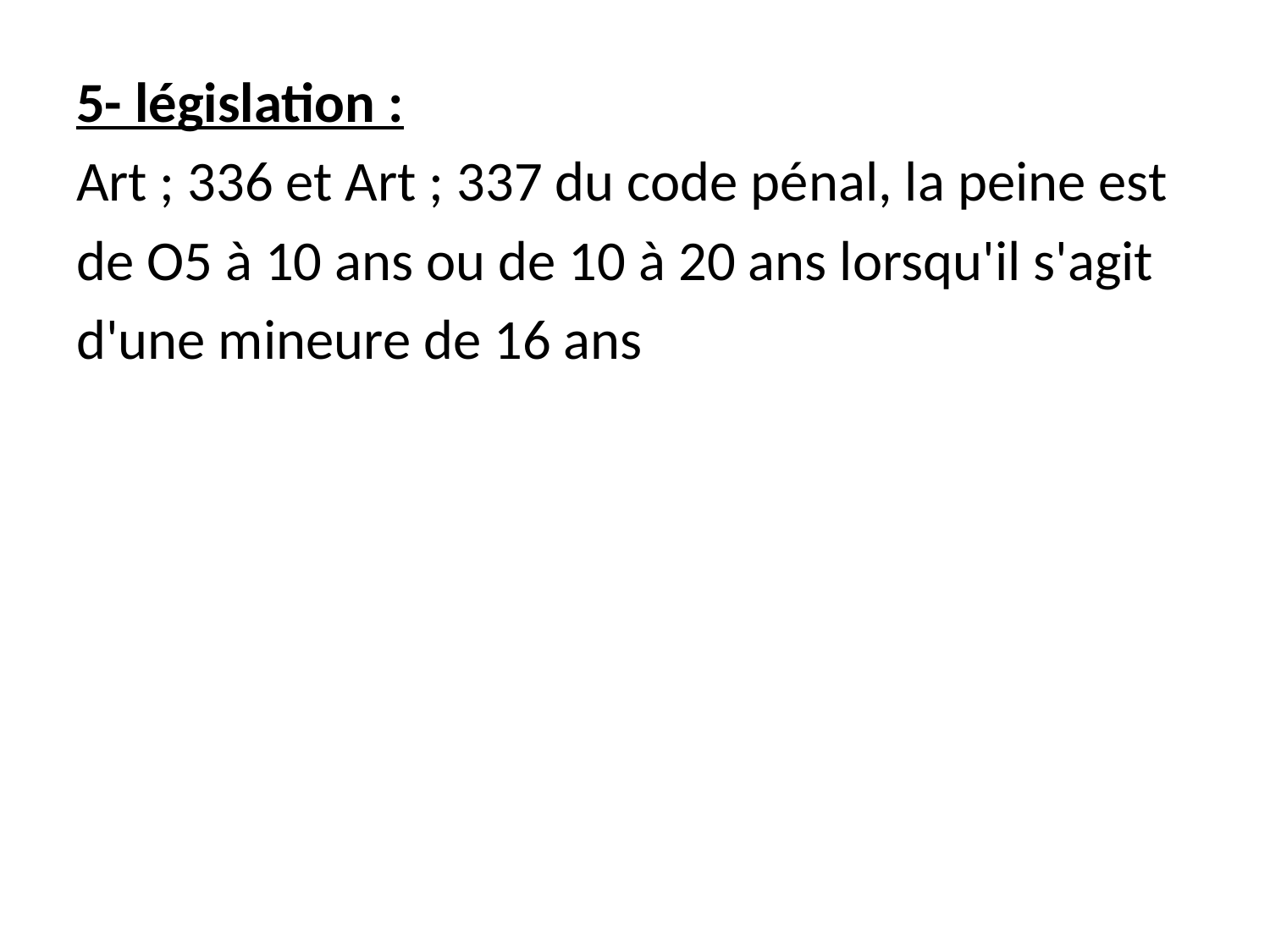

5- législation :
Art ; 336 et Art ; 337 du code pénal, la peine est
de O5 à 10 ans ou de 10 à 20 ans lorsqu'il s'agit
d'une mineure de 16 ans